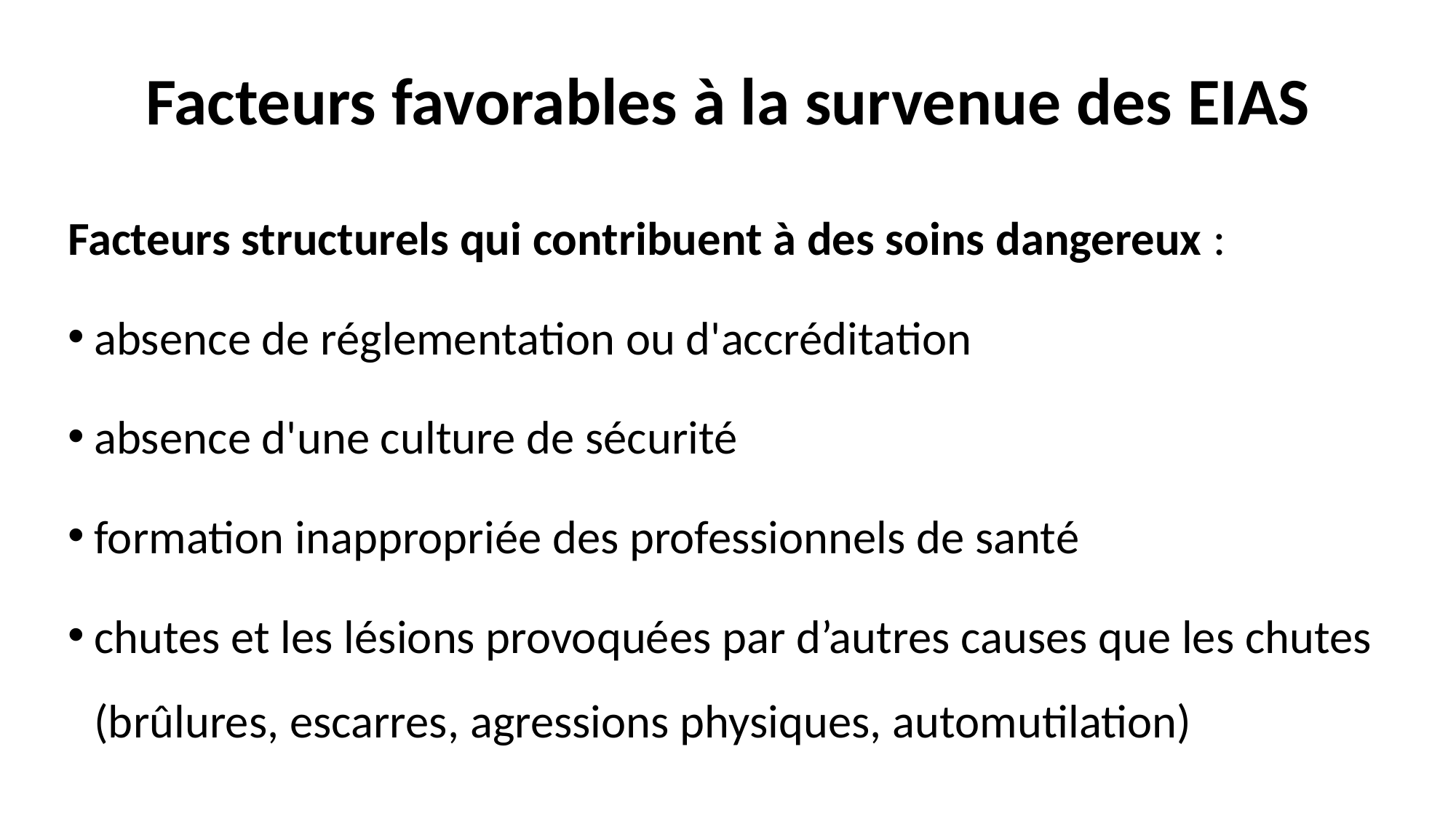

# Facteurs favorables à la survenue des EIAS
Facteurs structurels qui contribuent à des soins dangereux :
absence de réglementation ou d'accréditation
absence d'une culture de sécurité
formation inappropriée des professionnels de santé
chutes et les lésions provoquées par d’autres causes que les chutes (brûlures, escarres, agressions physiques, automutilation)